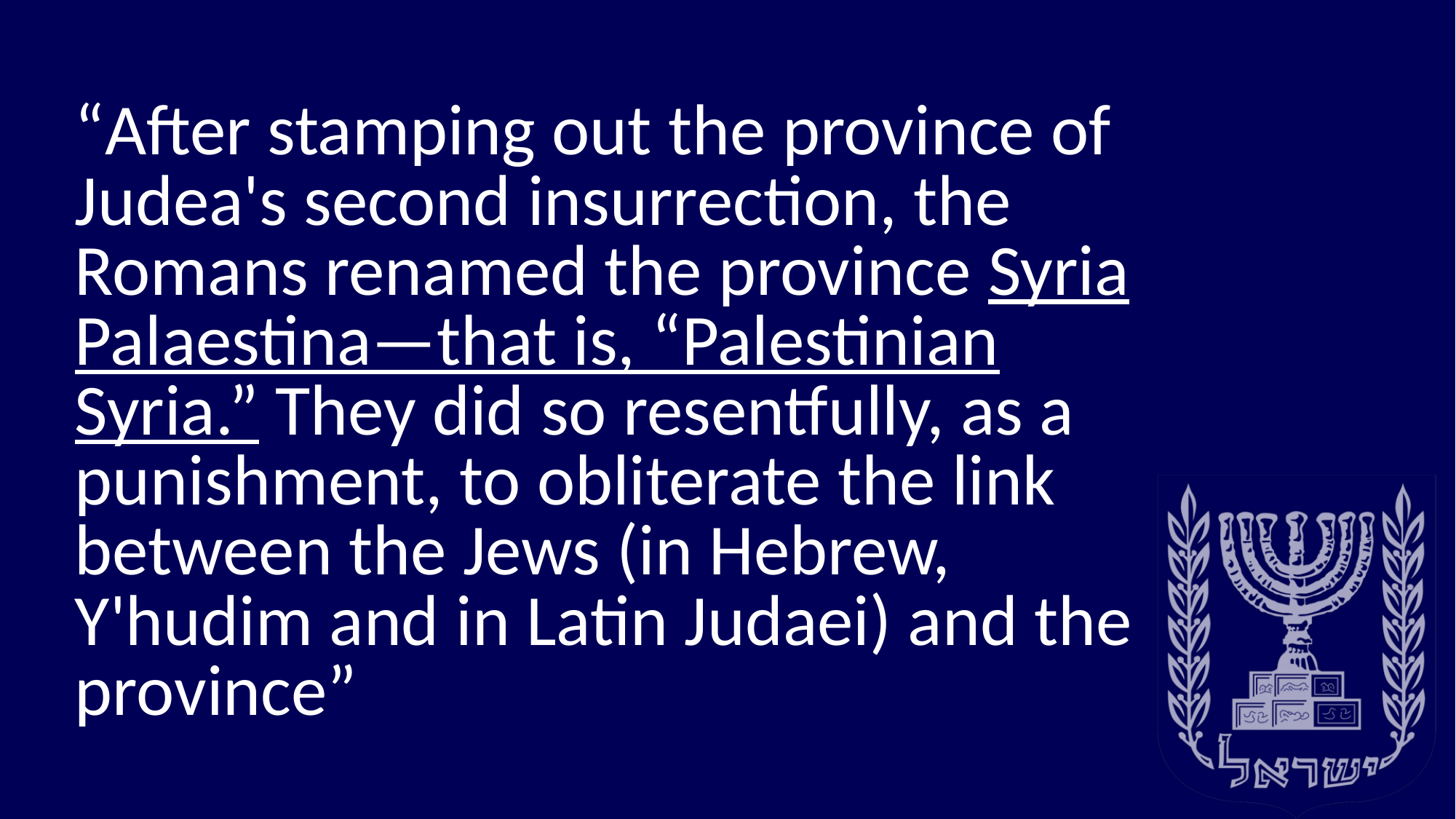

“After stamping out the province of Judea's second insurrection, the Romans renamed the province Syria Palaestina—that is, “Palestinian Syria.” They did so resentfully, as a punishment, to obliterate the link between the Jews (in Hebrew, Y'hudim and in Latin Judaei) and the province”